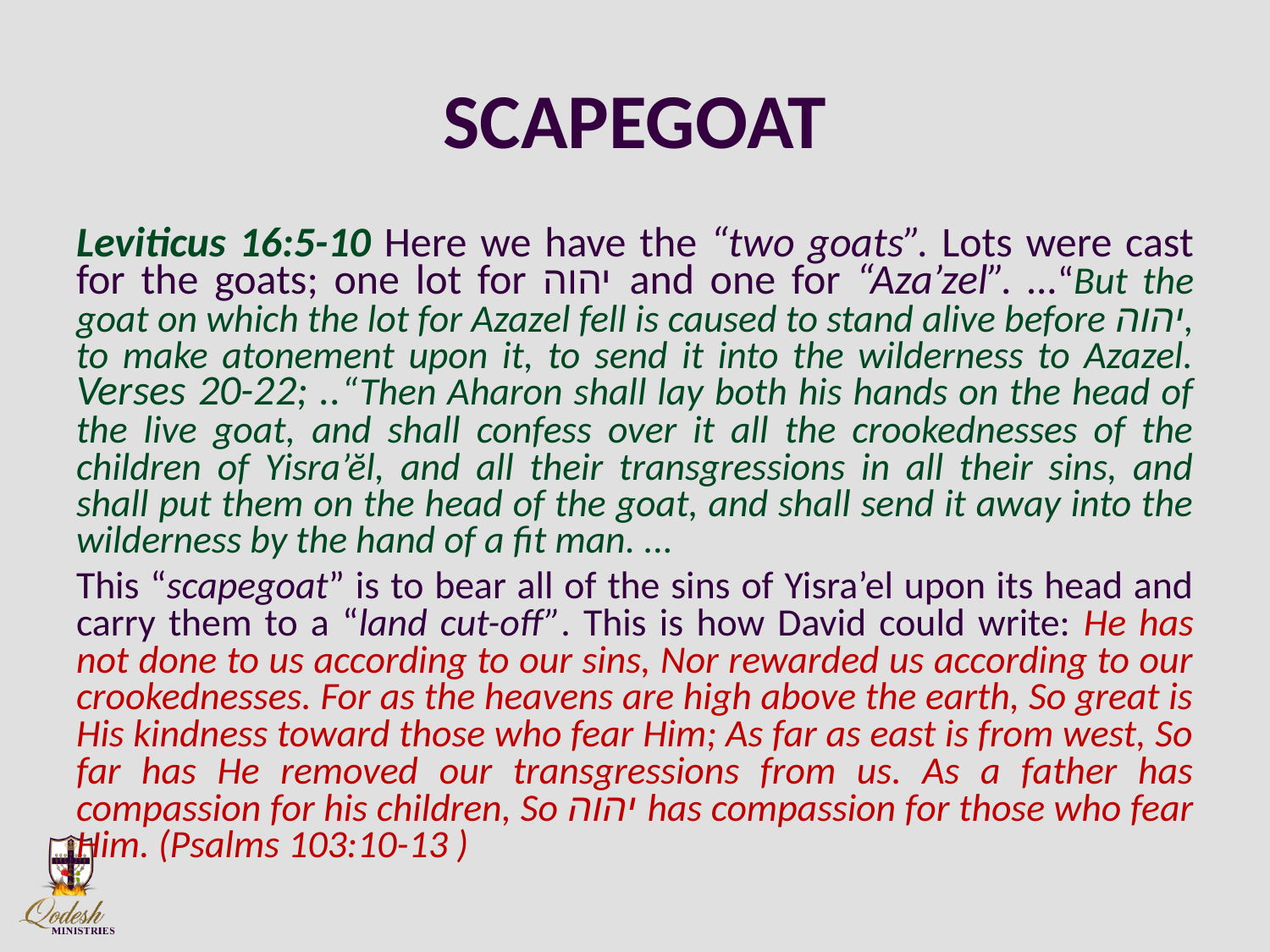

# SCAPEGOAT
Leviticus 16:5-10 Here we have the “two goats”. Lots were cast for the goats; one lot for יהוה and one for “Aza’zel”. …“But the goat on which the lot for Azazel fell is caused to stand alive before יהוה, to make atonement upon it, to send it into the wilderness to Azazel. Verses 20-22; ..“Then Aharon shall lay both his hands on the head of the live goat, and shall confess over it all the crookednesses of the children of Yisra’ĕl, and all their transgressions in all their sins, and shall put them on the head of the goat, and shall send it away into the wilderness by the hand of a fit man. ...
This “scapegoat” is to bear all of the sins of Yisra’el upon its head and carry them to a “land cut-off”. This is how David could write: He has not done to us according to our sins, Nor rewarded us according to our crookednesses. For as the heavens are high above the earth, So great is His kindness toward those who fear Him; As far as east is from west, So far has He removed our transgressions from us. As a father has compassion for his children, So יהוה has compassion for those who fear Him. (Psalms 103:10-13 )